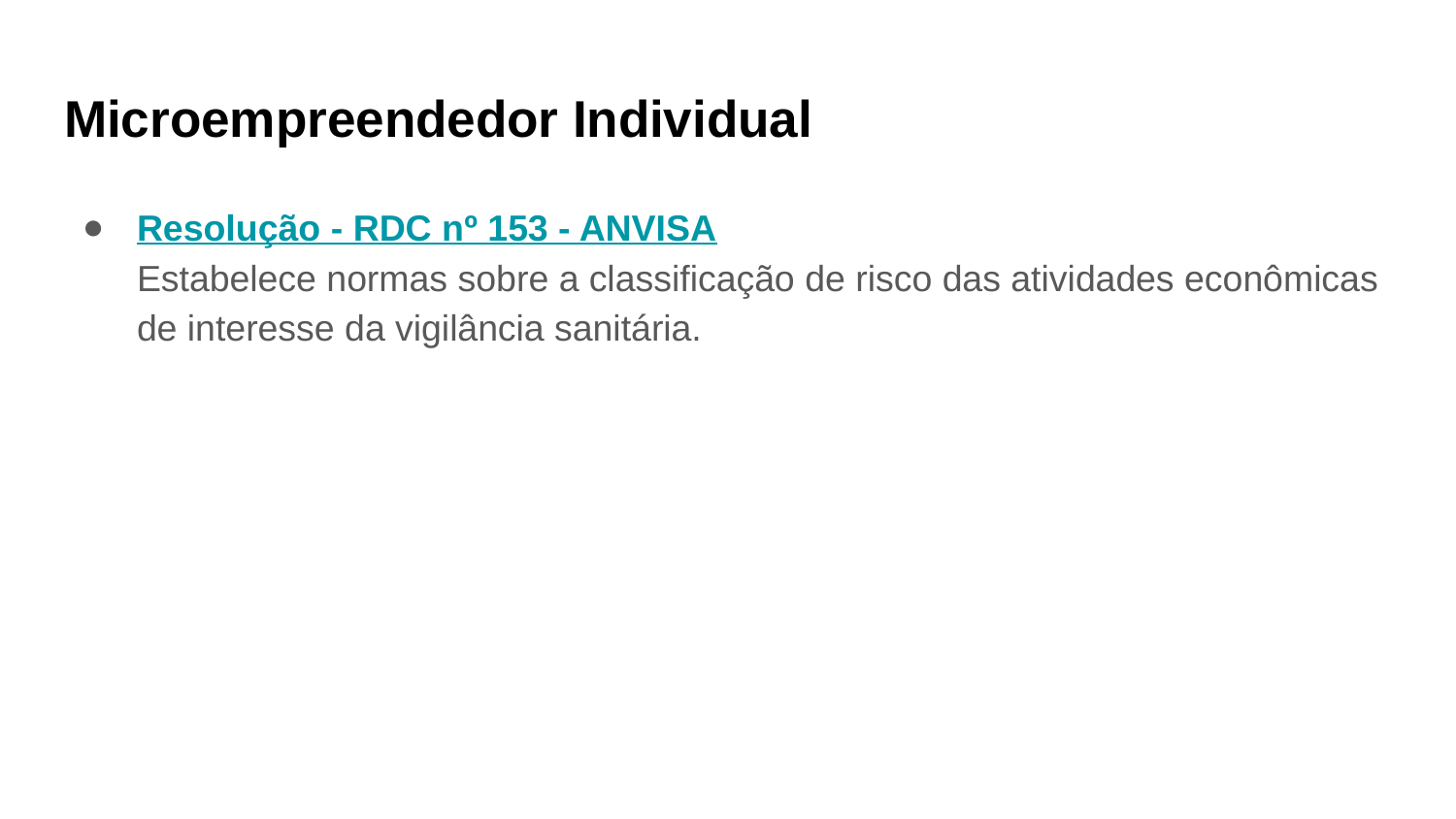

# Microempreendedor Individual
Resolução - RDC nº 153 - ANVISA
Estabelece normas sobre a classificação de risco das atividades econômicas de interesse da vigilância sanitária.